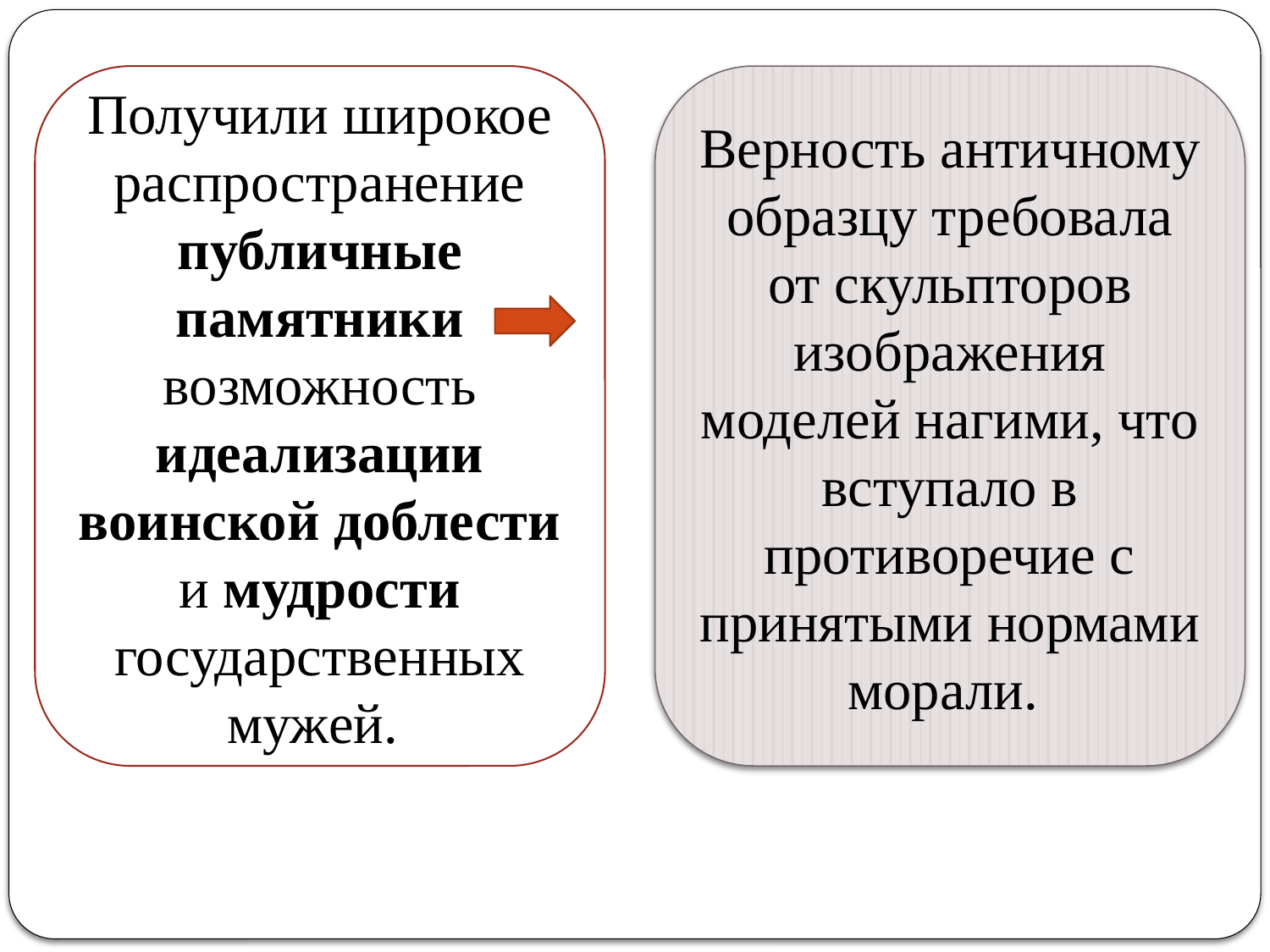

Получили широкое распространение публичные памятники
возможность идеализации воинской доблести и мудрости государственных мужей.
Верность античному образцу требовала от скульпторов изображения моделей нагими, что вступало в противоречие с принятыми нормами морали.